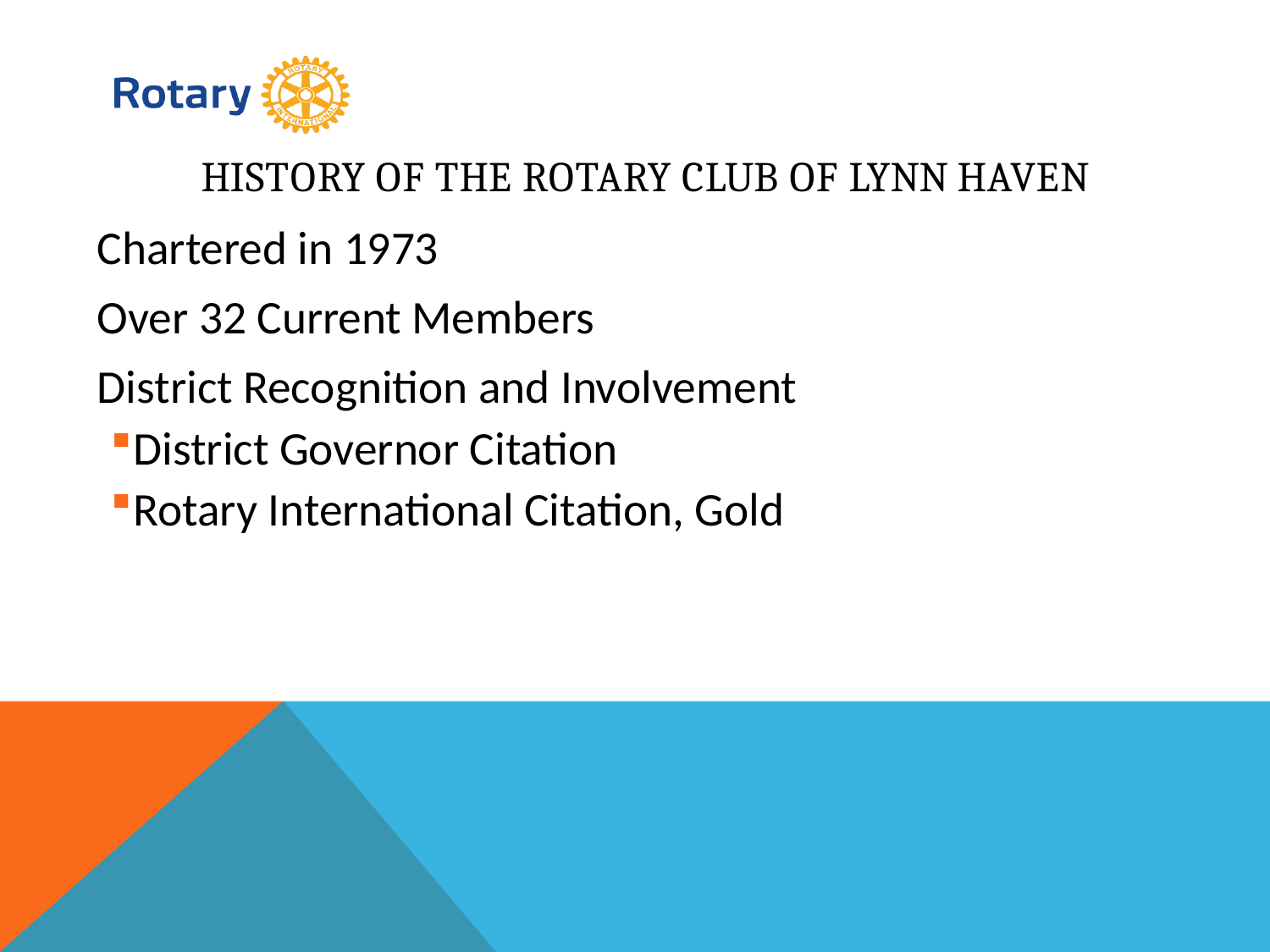

# History of the Rotary Club of Lynn Haven
Chartered in 1973
Over 32 Current Members
District Recognition and Involvement
District Governor Citation
Rotary International Citation, Gold